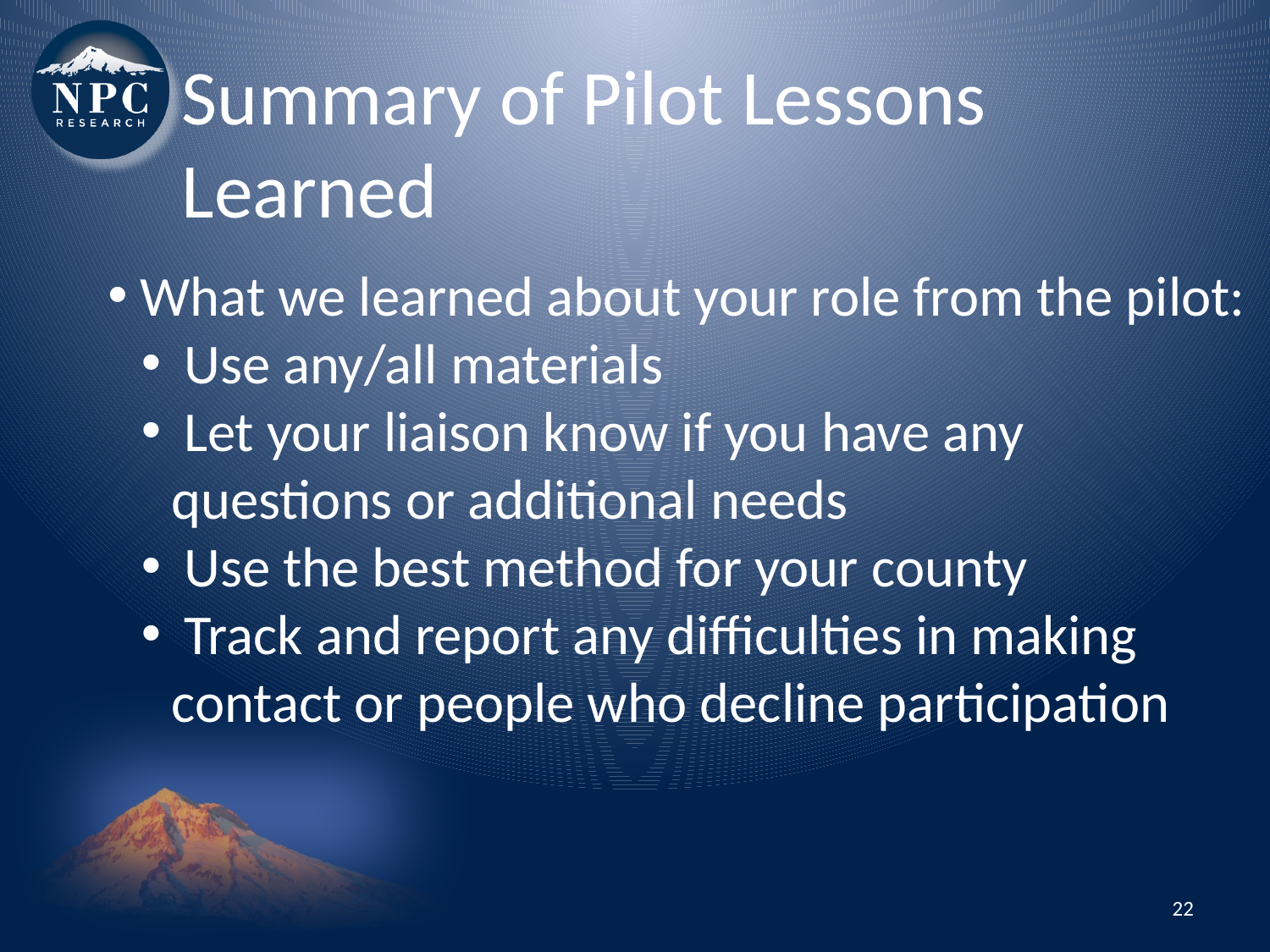

Summary of Pilot Lessons Learned
 What we learned about your role from the pilot:
 Use any/all materials
 Let your liaison know if you have any questions or additional needs
 Use the best method for your county
 Track and report any difficulties in making contact or people who decline participation

22